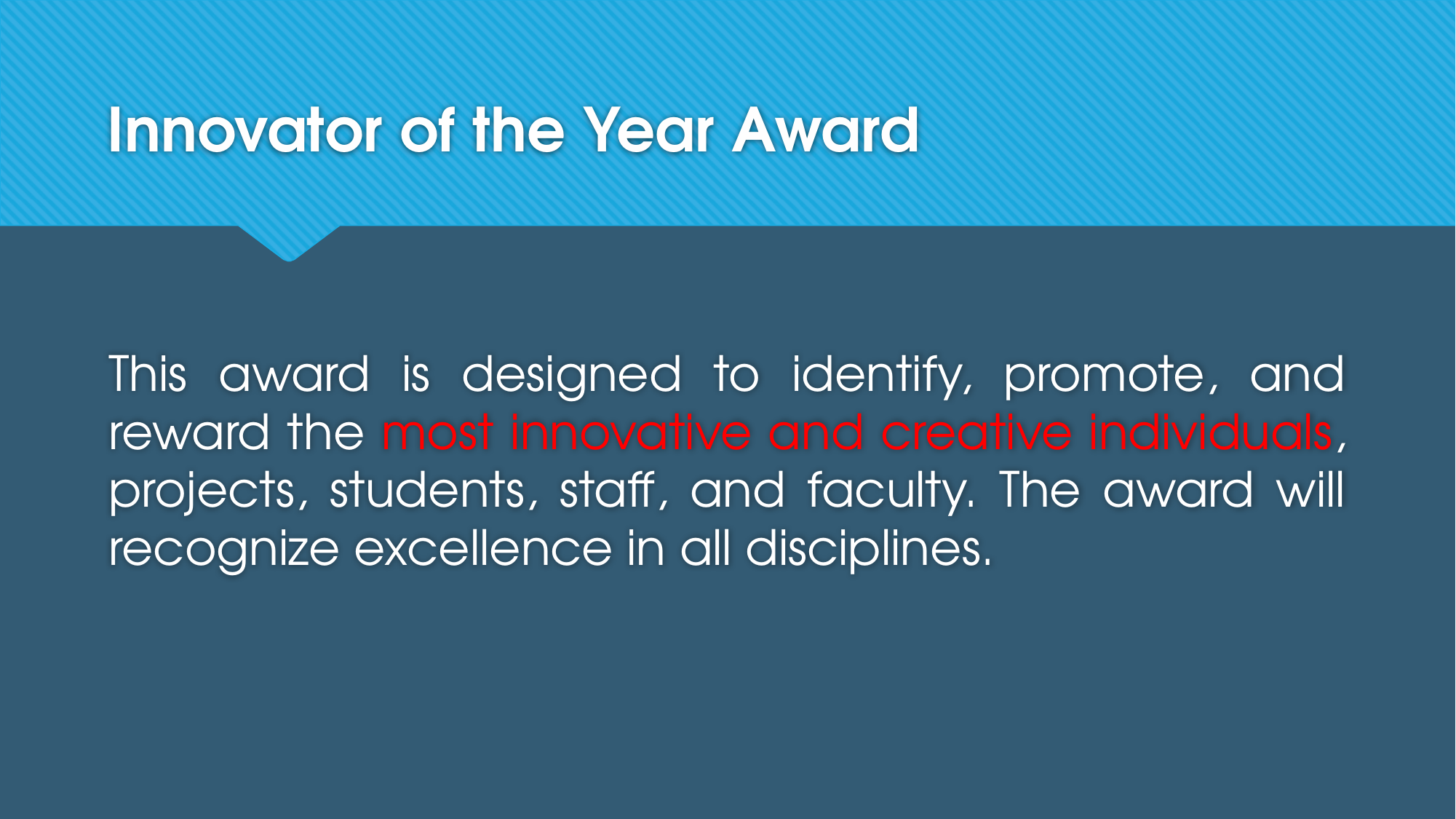

# Innovator of the Year Award
This award is designed to identify, promote, and reward the most innovative and creative individuals, projects, students, staff, and faculty. The award will recognize excellence in all disciplines.